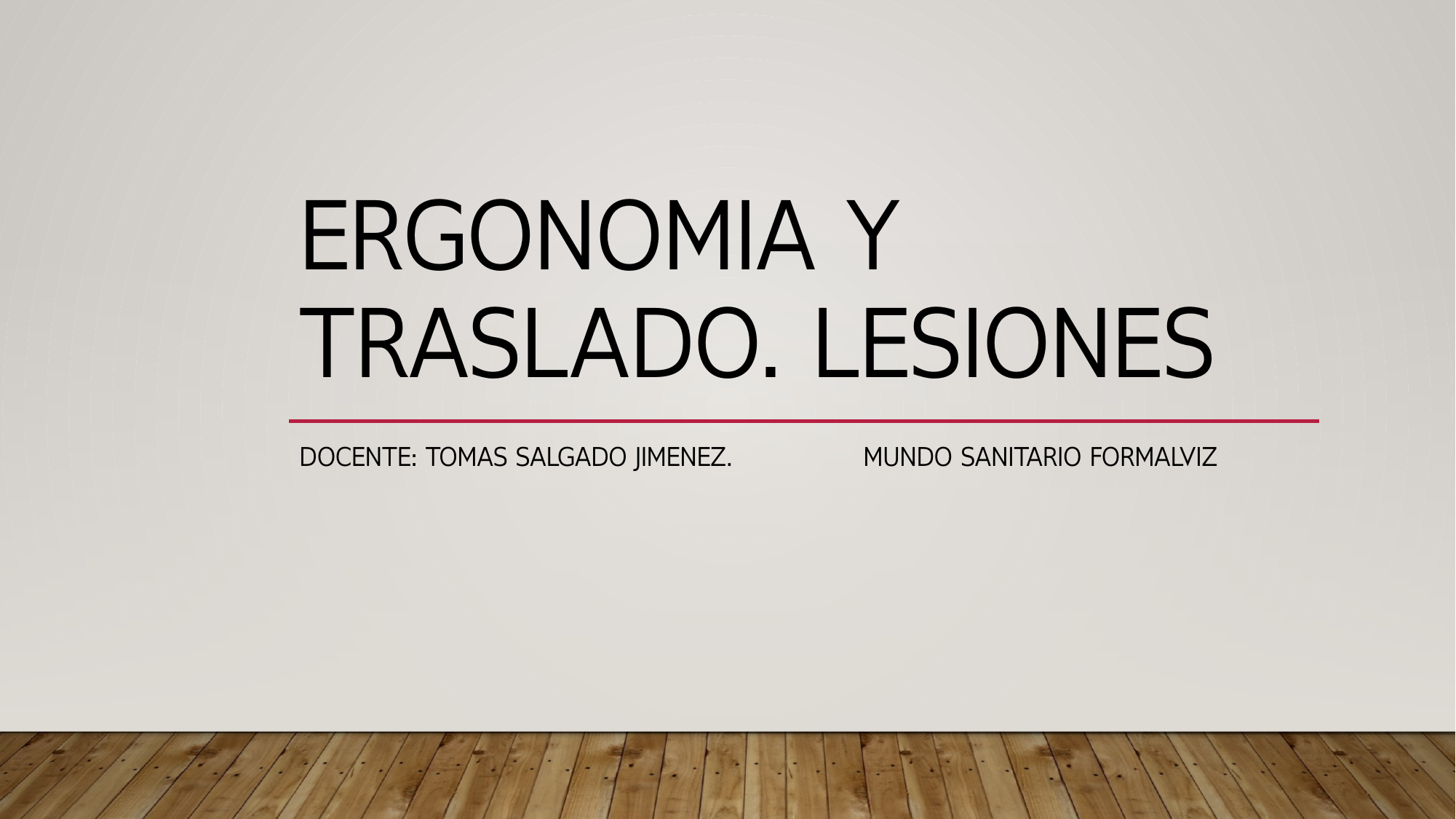

# ERGONOMIA Y TRASLADO. LESIONES
DOCENTE: TOMAS SALGADO JIMENEZ.                MUNDO SANITARIO FORMALVIZ